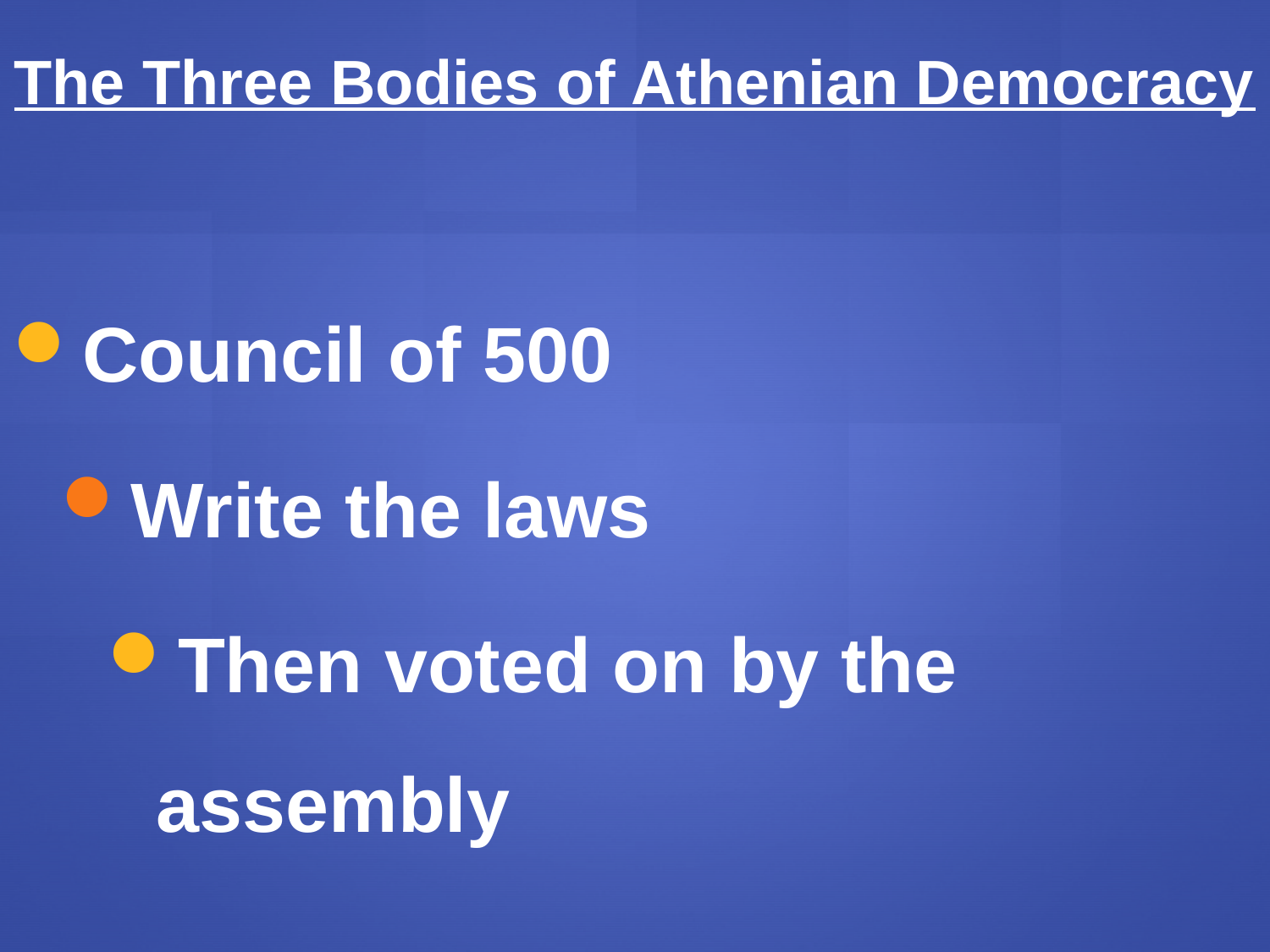

The Three Bodies of Athenian Democracy
Council of 500
Write the laws
Then voted on by the assembly